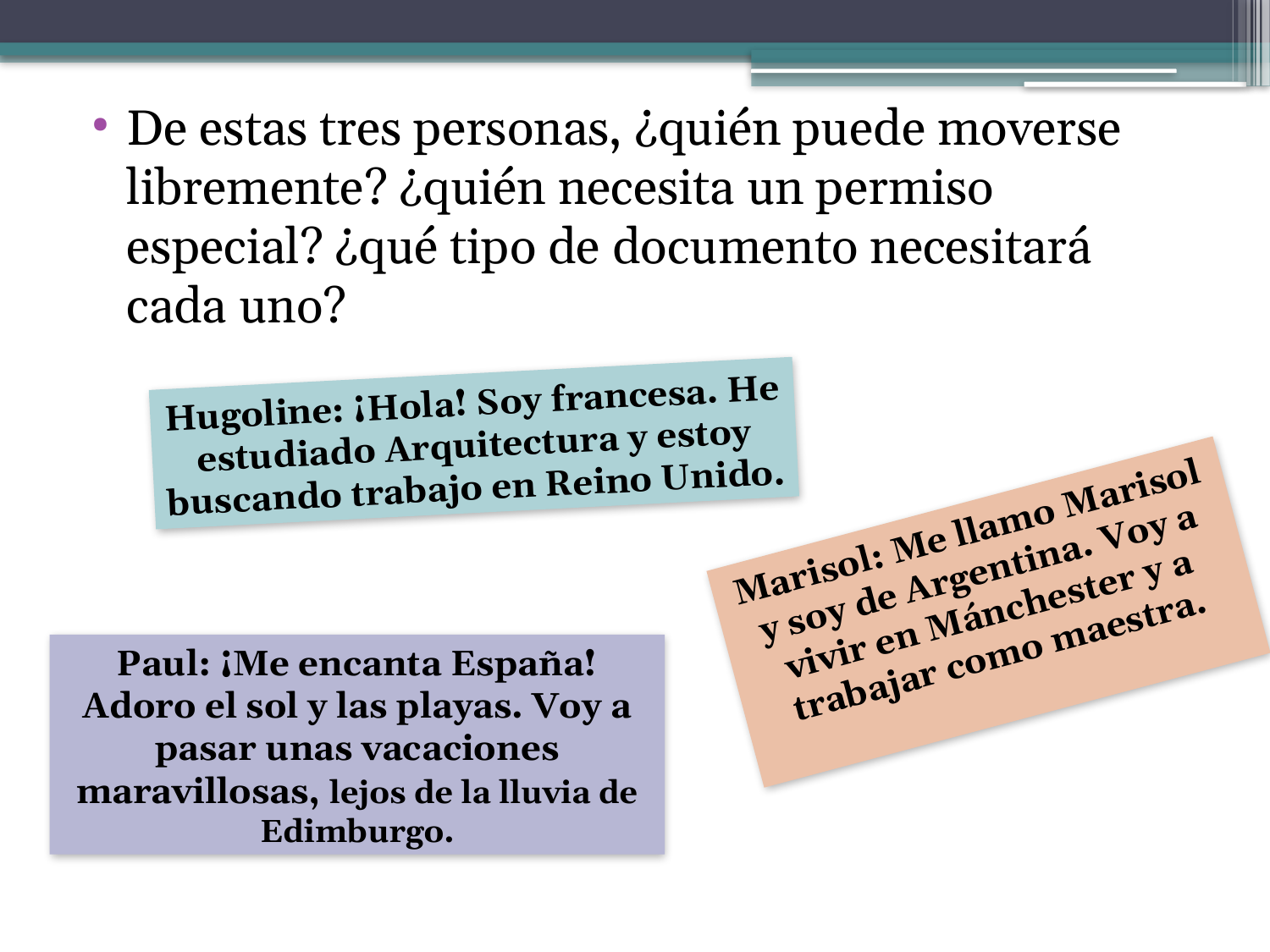

De estas tres personas, ¿quién puede moverse libremente? ¿quién necesita un permiso especial? ¿qué tipo de documento necesitará cada uno?

Hugoline: ¡Hola! Soy francesa. He estudiado Arquitectura y estoy buscando trabajo en Reino Unido.
Marisol: Me llamo Marisol y soy de Argentina. Voy a vivir en Mánchester y a trabajar como maestra.

Paul: ¡Me encanta España! Adoro el sol y las playas. Voy a pasar unas vacaciones maravillosas, lejos de la lluvia de Edimburgo.